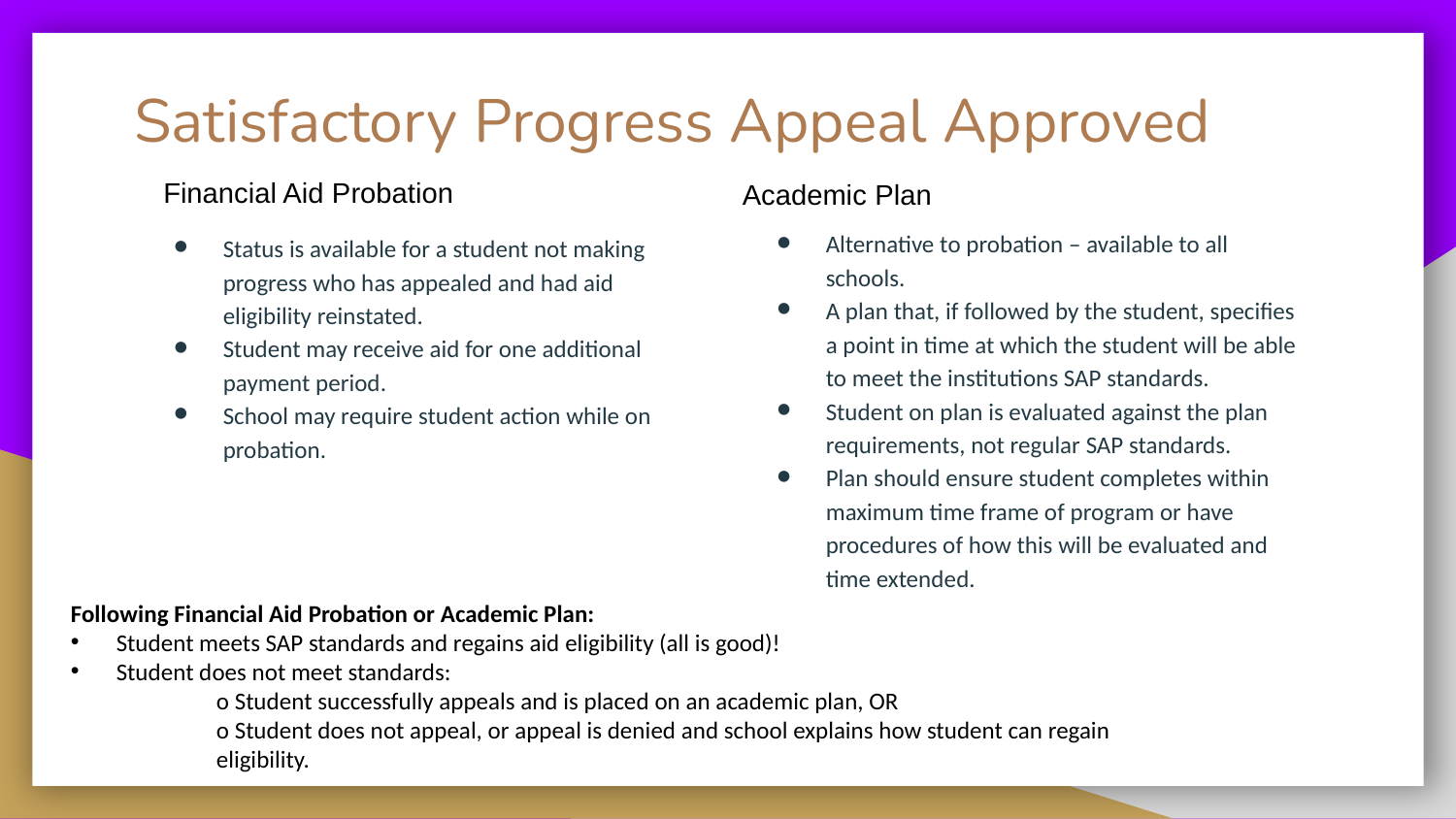

# Satisfactory Progress Appeal Approved
Financial Aid Probation
Academic Plan
Alternative to probation – available to all schools.
A plan that, if followed by the student, specifies a point in time at which the student will be able to meet the institutions SAP standards.
Student on plan is evaluated against the plan requirements, not regular SAP standards.
Plan should ensure student completes within maximum time frame of program or have procedures of how this will be evaluated and time extended.
Status is available for a student not making progress who has appealed and had aid eligibility reinstated.
Student may receive aid for one additional payment period.
School may require student action while on probation.
Following Financial Aid Probation or Academic Plan:
Student meets SAP standards and regains aid eligibility (all is good)!
Student does not meet standards:
	o Student successfully appeals and is placed on an academic plan, OR
	o Student does not appeal, or appeal is denied and school explains how student can regain
	eligibility.